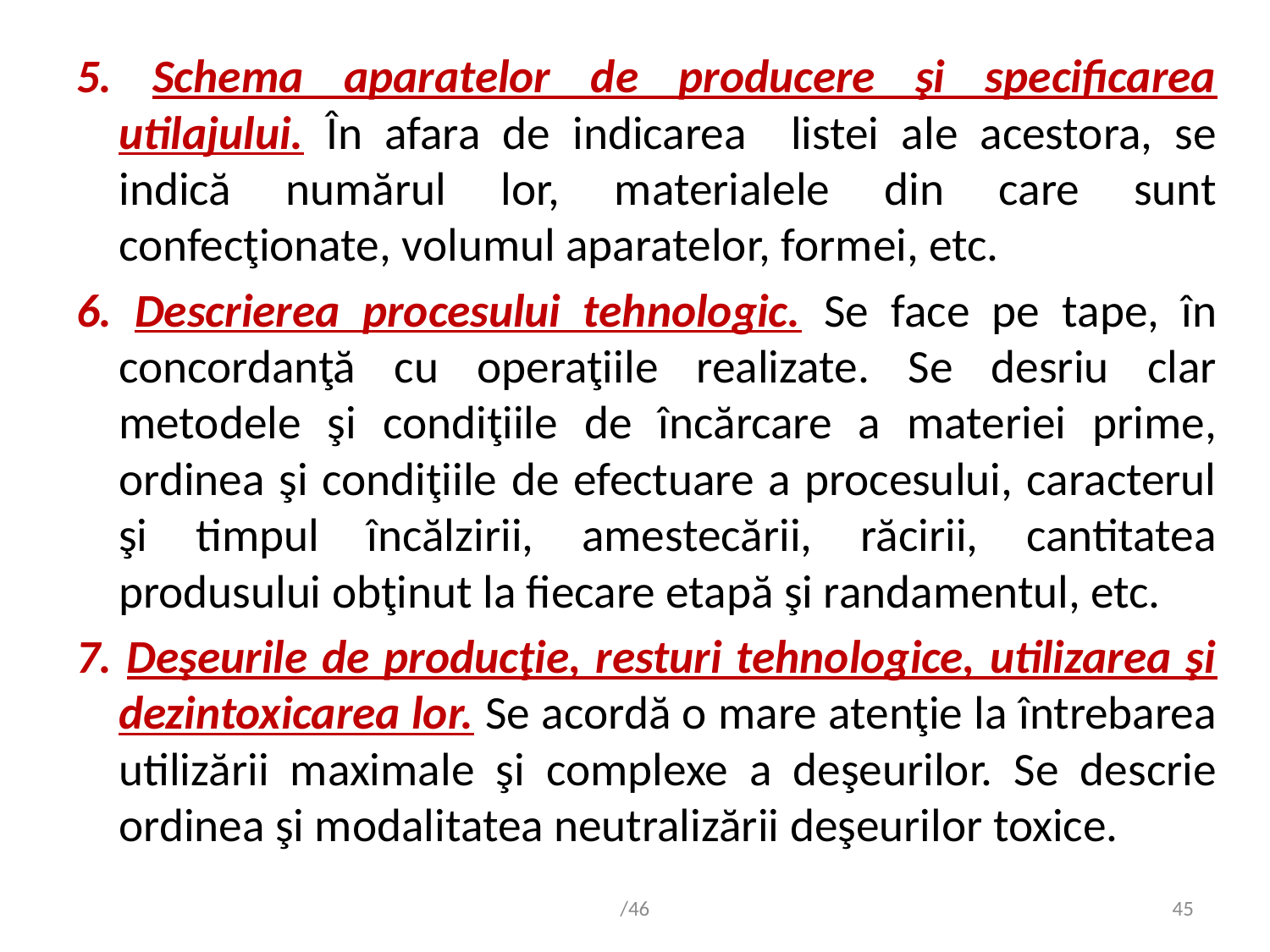

5. Schema aparatelor de producere şi specificarea utilajului. În afara de indicarea  listei ale acestora, se indică numărul lor, materialele din care sunt confecţionate, volumul aparatelor, formei, etc.
6. Descrierea procesului tehnologic. Se face pe tape, în concordanţă cu operaţiile realizate. Se desriu clar metodele şi condiţiile de încărcare a materiei prime, ordinea şi condiţiile de efectuare a procesului, caracterul şi timpul încălzirii, amestecării, răcirii, cantitatea produsului obţinut la fiecare etapă şi randamentul, etc.
7. Deşeurile de producţie, resturi tehnologice, utilizarea şi dezintoxicarea lor. Se acordă o mare atenţie la întrebarea utilizării maximale şi complexe a deşeurilor. Se descrie ordinea şi modalitatea neutralizării deşeurilor toxice.

/46
45